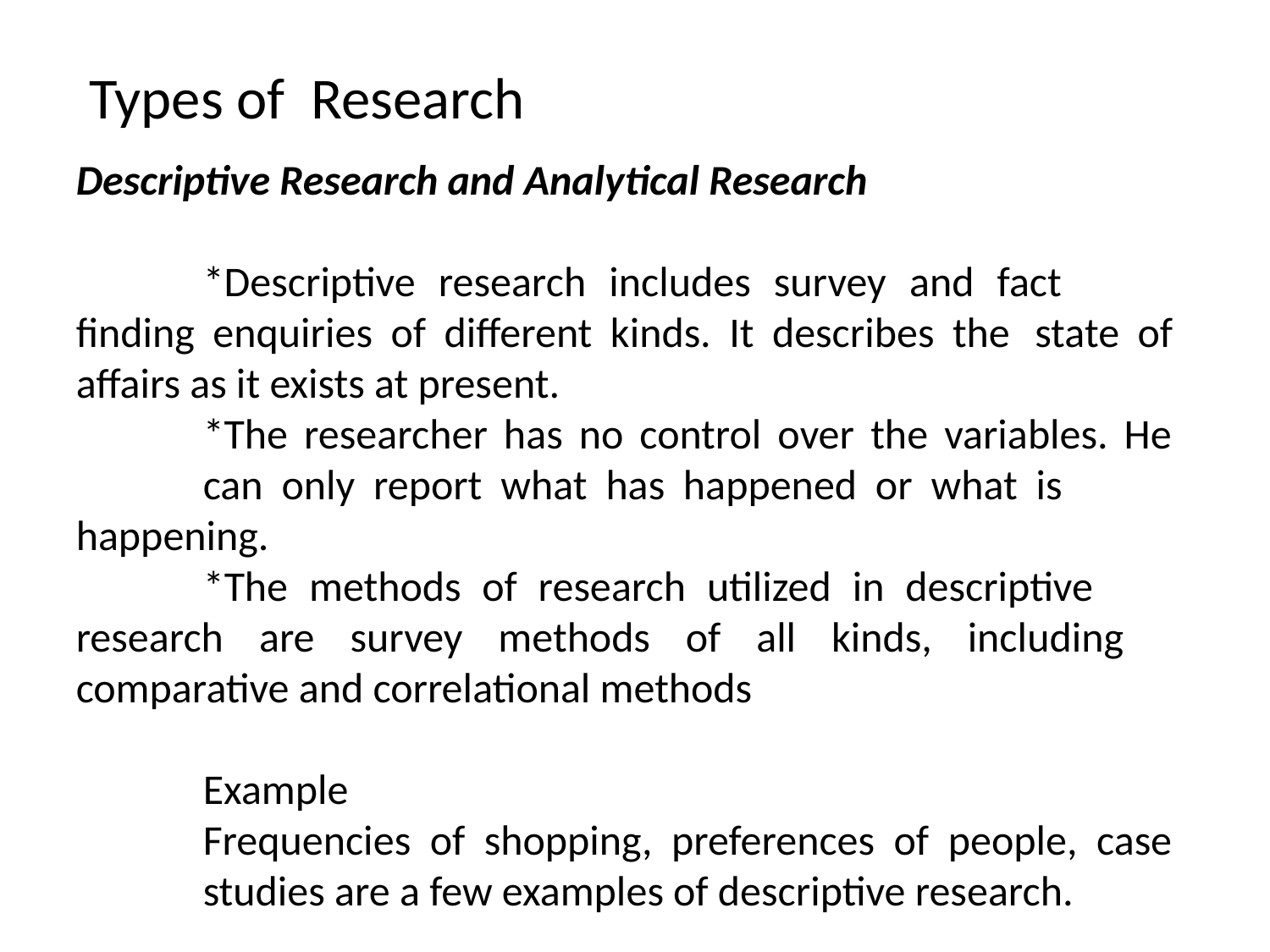

# Types of  Research
Descriptive Research and Analytical Research

	*Descriptive research includes survey and fact 	finding enquiries of different kinds. It describes the 	state of affairs as it exists at present.
	*The researcher has no control over the variables. He 	can only report what has happened or what is 	happening.
	*The methods of research utilized in descriptive 	research are survey methods of all kinds, including 	comparative and correlational methods

	Example
	Frequencies of shopping, preferences of people, case 	studies are a few examples of descriptive research.